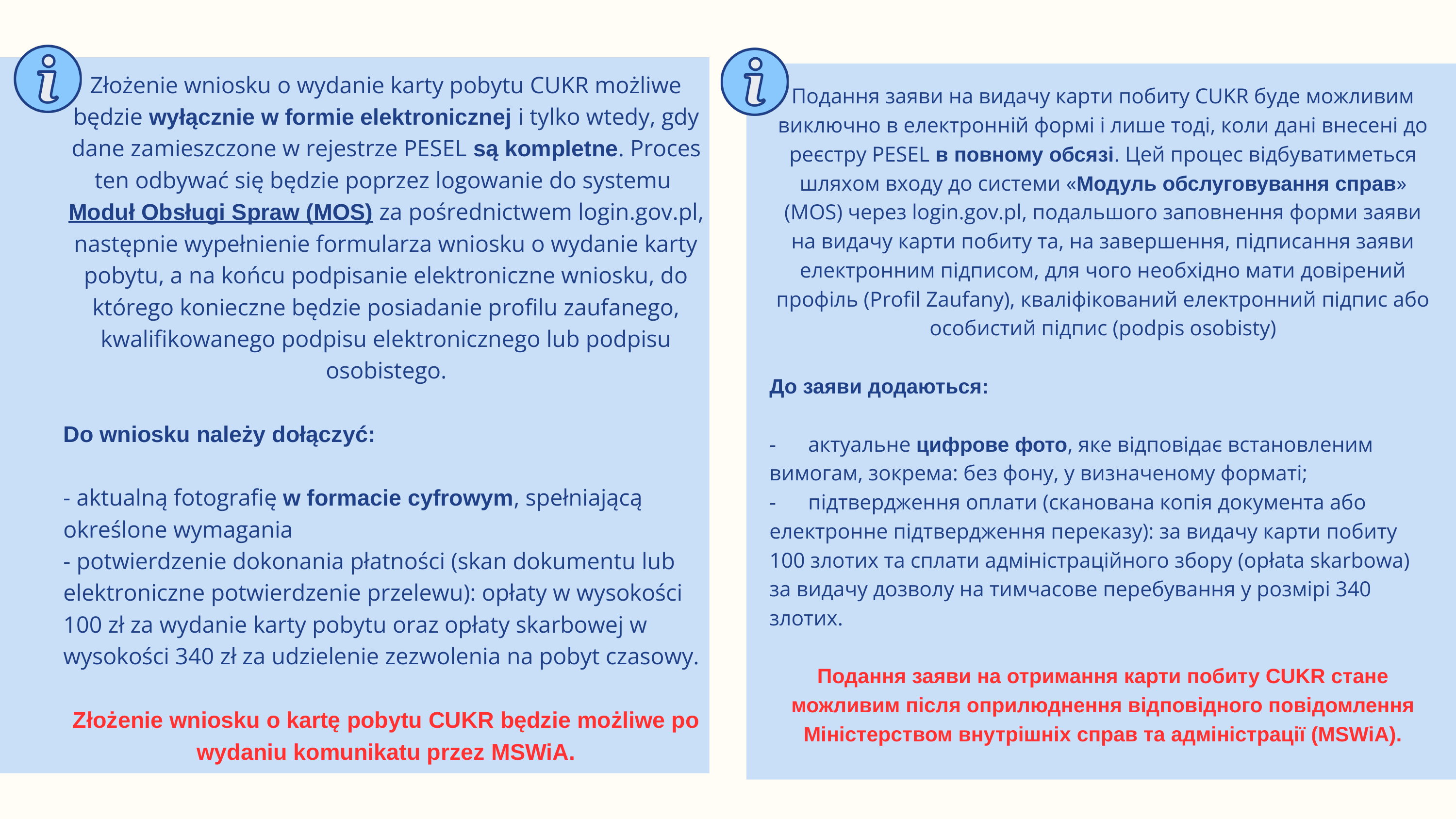

Złożenie wniosku o wydanie karty pobytu CUKR możliwe będzie wyłącznie w formie elektronicznej i tylko wtedy, gdy dane zamieszczone w rejestrze PESEL są kompletne. Proces ten odbywać się będzie poprzez logowanie do systemu Moduł Obsługi Spraw (MOS) za pośrednictwem login.gov.pl, następnie wypełnienie formularza wniosku o wydanie karty pobytu, a na końcu podpisanie elektroniczne wniosku, do którego konieczne będzie posiadanie profilu zaufanego, kwalifikowanego podpisu elektronicznego lub podpisu osobistego.

Do wniosku należy dołączyć:

- aktualną fotografię w formacie cyfrowym, spełniającą określone wymagania
- potwierdzenie dokonania płatności (skan dokumentu lub elektroniczne potwierdzenie przelewu): opłaty w wysokości 100 zł za wydanie karty pobytu oraz opłaty skarbowej w wysokości 340 zł za udzielenie zezwolenia na pobyt czasowy.

Złożenie wniosku o kartę pobytu CUKR będzie możliwe po wydaniu komunikatu przez MSWiA.

Подання заяви на видачу карти побиту CUKR буде можливим виключно в електронній формі і лише тоді, коли дані внесені до реєстру PESEL в повному обсязі. Цей процес відбуватиметься шляхом входу до системи «Модуль обслуговування справ» (MOS) через login.gov.pl, подальшого заповнення форми заяви на видачу карти побиту та, на завершення, підписання заяви електронним підписом, для чого необхідно мати довірений профіль (Profil Zaufany), кваліфікований електронний підпис або особистий підпис (podpis osobisty)

До заяви додаються:

-      актуальне цифрове фото, яке відповідає встановленим вимогам, зокрема: без фону, у визначеному форматі;
-      підтвердження оплати (сканована копія документа або електронне підтвердження переказу): за видачу карти побиту 100 злотих та сплати адміністраційного збору (opłata skarbowa) за видачу дозволу на тимчасове перебування у розмірі 340 злотих.

Подання заяви на отримання карти побиту CUKR стане можливим після оприлюднення відповідного повідомлення Міністерством внутрішніх справ та адміністрації (MSWiA).